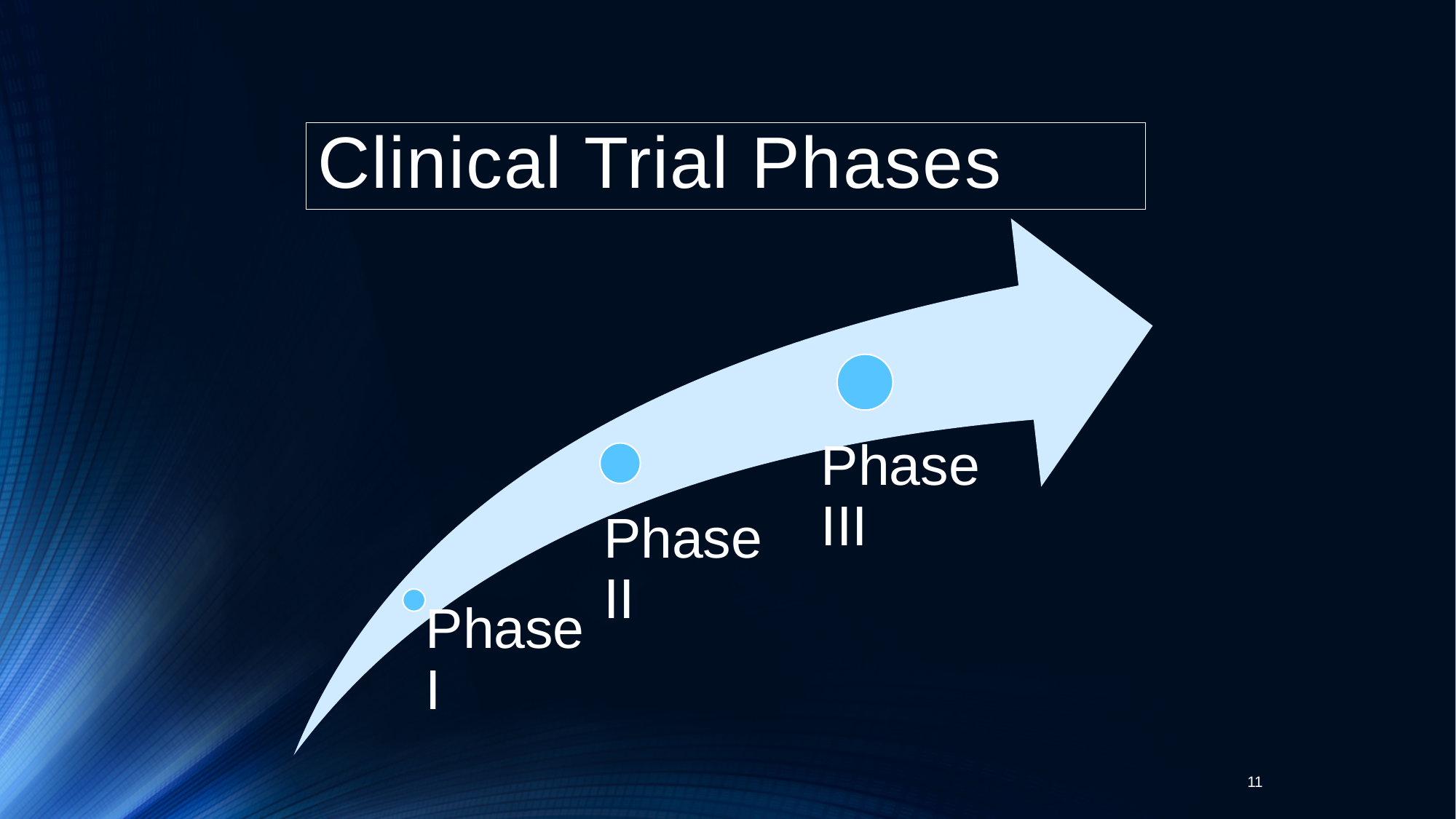

# Clinical Trial Phases
Phase I
Phase II
Phase III
11